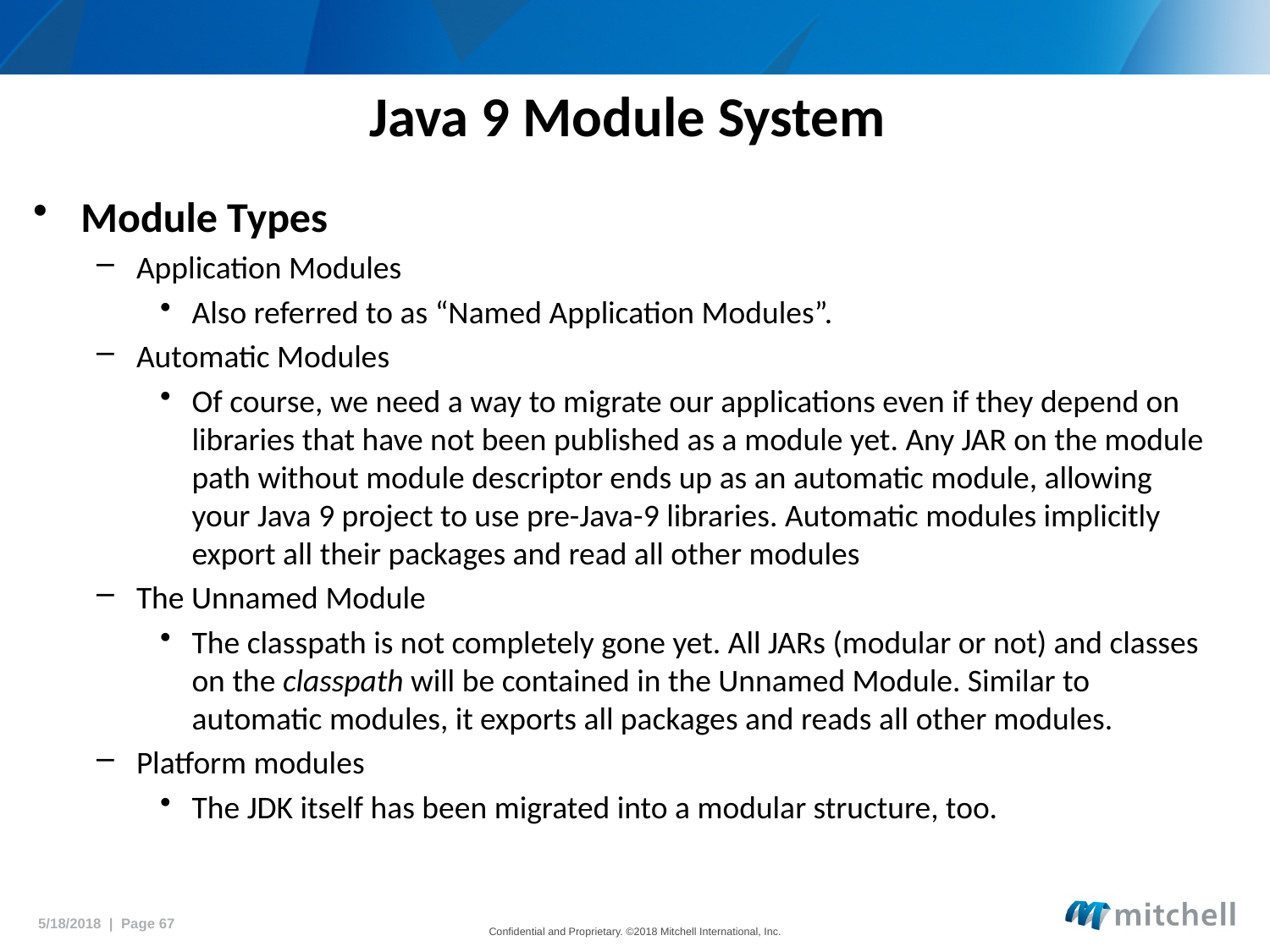

# Java 9 Module System

Module Types
Application Modules
Also referred to as “Named Application Modules”.
Automatic Modules
Of course, we need a way to migrate our applications even if they depend on libraries that have not been published as a module yet. Any JAR on the module path without module descriptor ends up as an automatic module, allowing your Java 9 project to use pre-Java-9 libraries. Automatic modules implicitly export all their packages and read all other modules
The Unnamed Module
The classpath is not completely gone yet. All JARs (modular or not) and classes on the classpath will be contained in the Unnamed Module. Similar to automatic modules, it exports all packages and reads all other modules.
Platform modules
The JDK itself has been migrated into a modular structure, too.
5/18/2018  |  Page 67